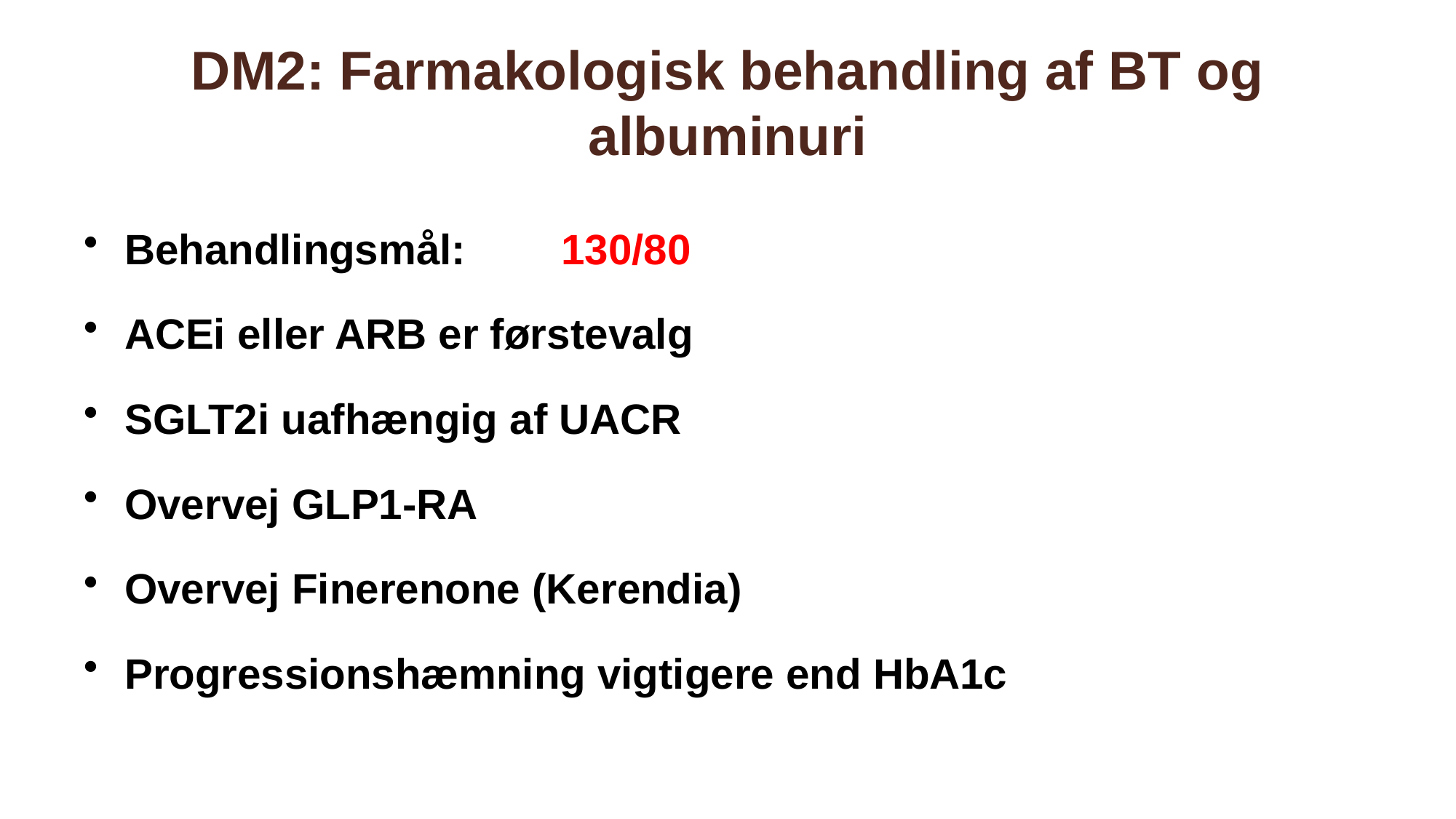

# DM2: Farmakologisk behandling af BT og albuminuri
Behandlingsmål: 	130/80
ACEi eller ARB er førstevalg
SGLT2i uafhængig af UACR
Overvej GLP1-RA
Overvej Finerenone (Kerendia)
Progressionshæmning vigtigere end HbA1c